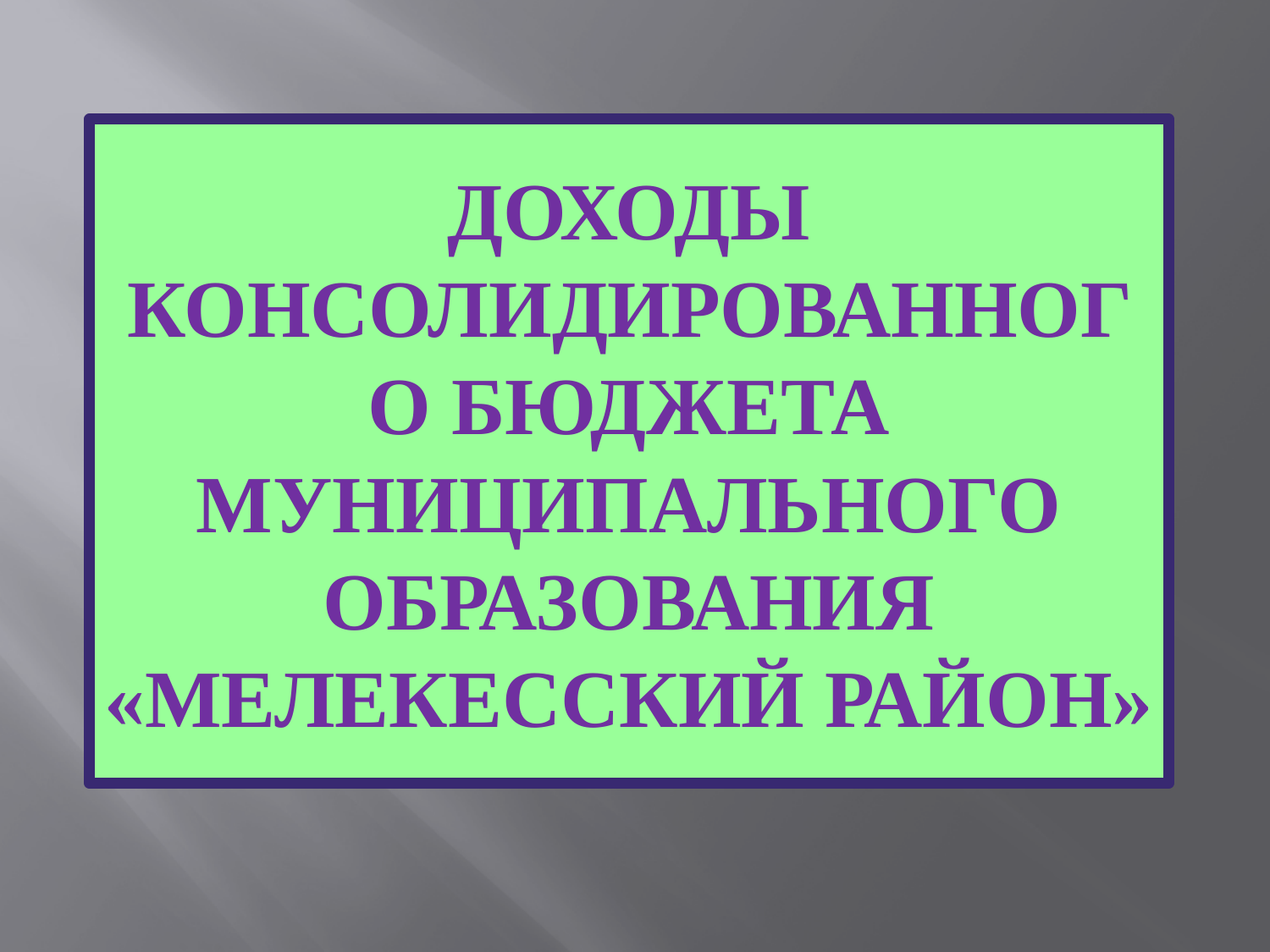

# Доходы КОНСОЛИДИРОВАННОГО бюджета муниципального образования «МЕЛЕКЕССКИЙ район»